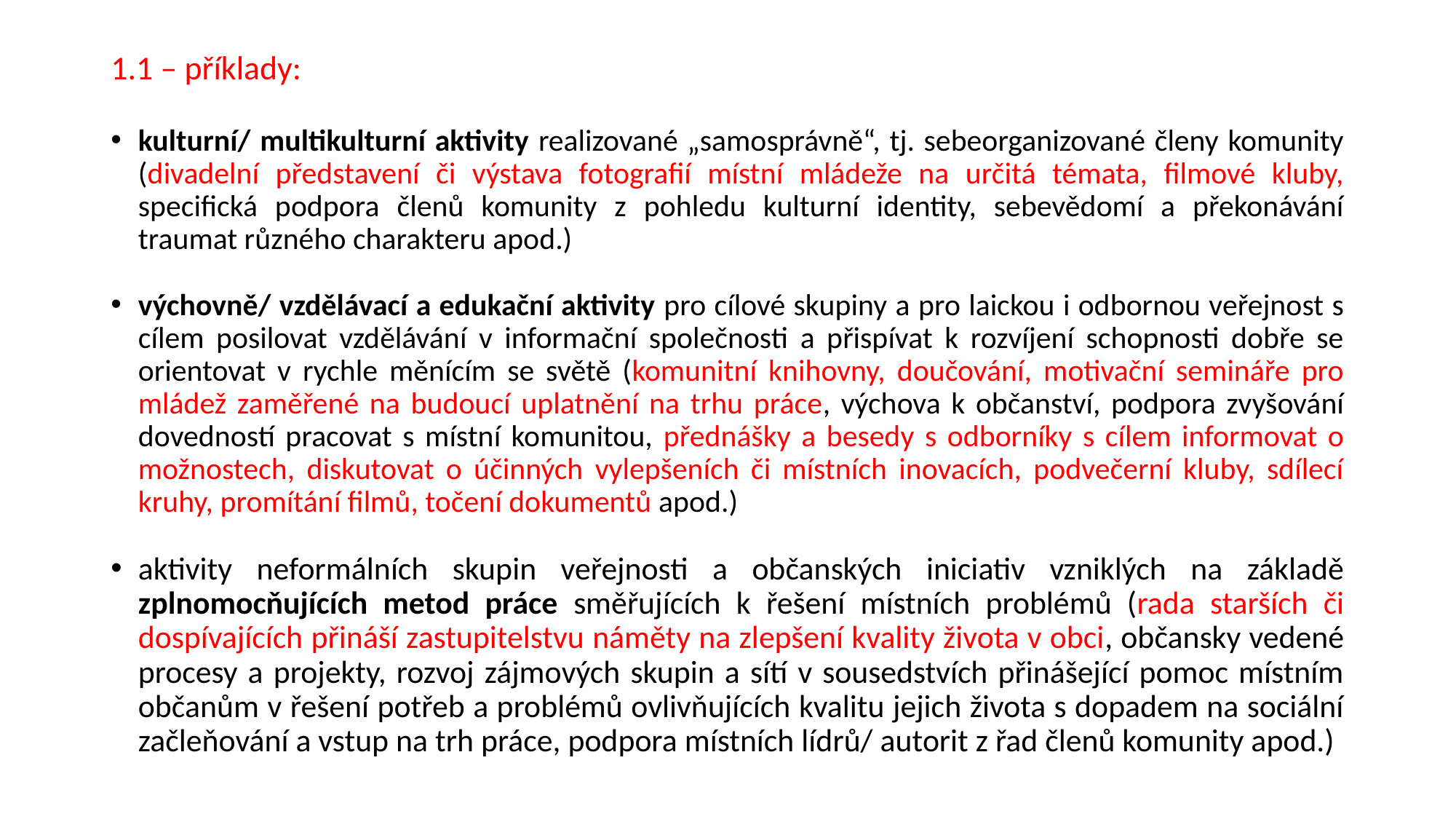

# 1.1 – příklady:
kulturní/ multikulturní aktivity realizované „samosprávně“, tj. sebeorganizované členy komunity (divadelní představení či výstava fotografií místní mládeže na určitá témata, filmové kluby, specifická podpora členů komunity z pohledu kulturní identity, sebevědomí a překonávání traumat různého charakteru apod.)
výchovně/ vzdělávací a edukační aktivity pro cílové skupiny a pro laickou i odbornou veřejnost s cílem posilovat vzdělávání v informační společnosti a přispívat k rozvíjení schopnosti dobře se orientovat v rychle měnícím se světě (komunitní knihovny, doučování, motivační semináře pro mládež zaměřené na budoucí uplatnění na trhu práce, výchova k občanství, podpora zvyšování dovedností pracovat s místní komunitou, přednášky a besedy s odborníky s cílem informovat o možnostech, diskutovat o účinných vylepšeních či místních inovacích, podvečerní kluby, sdílecí kruhy, promítání filmů, točení dokumentů apod.)
aktivity neformálních skupin veřejnosti a občanských iniciativ vzniklých na základě zplnomocňujících metod práce směřujících k řešení místních problémů (rada starších či dospívajících přináší zastupitelstvu náměty na zlepšení kvality života v obci, občansky vedené procesy a projekty, rozvoj zájmových skupin a sítí v sousedstvích přinášející pomoc místním občanům v řešení potřeb a problémů ovlivňujících kvalitu jejich života s dopadem na sociální začleňování a vstup na trh práce, podpora místních lídrů/ autorit z řad členů komunity apod.)